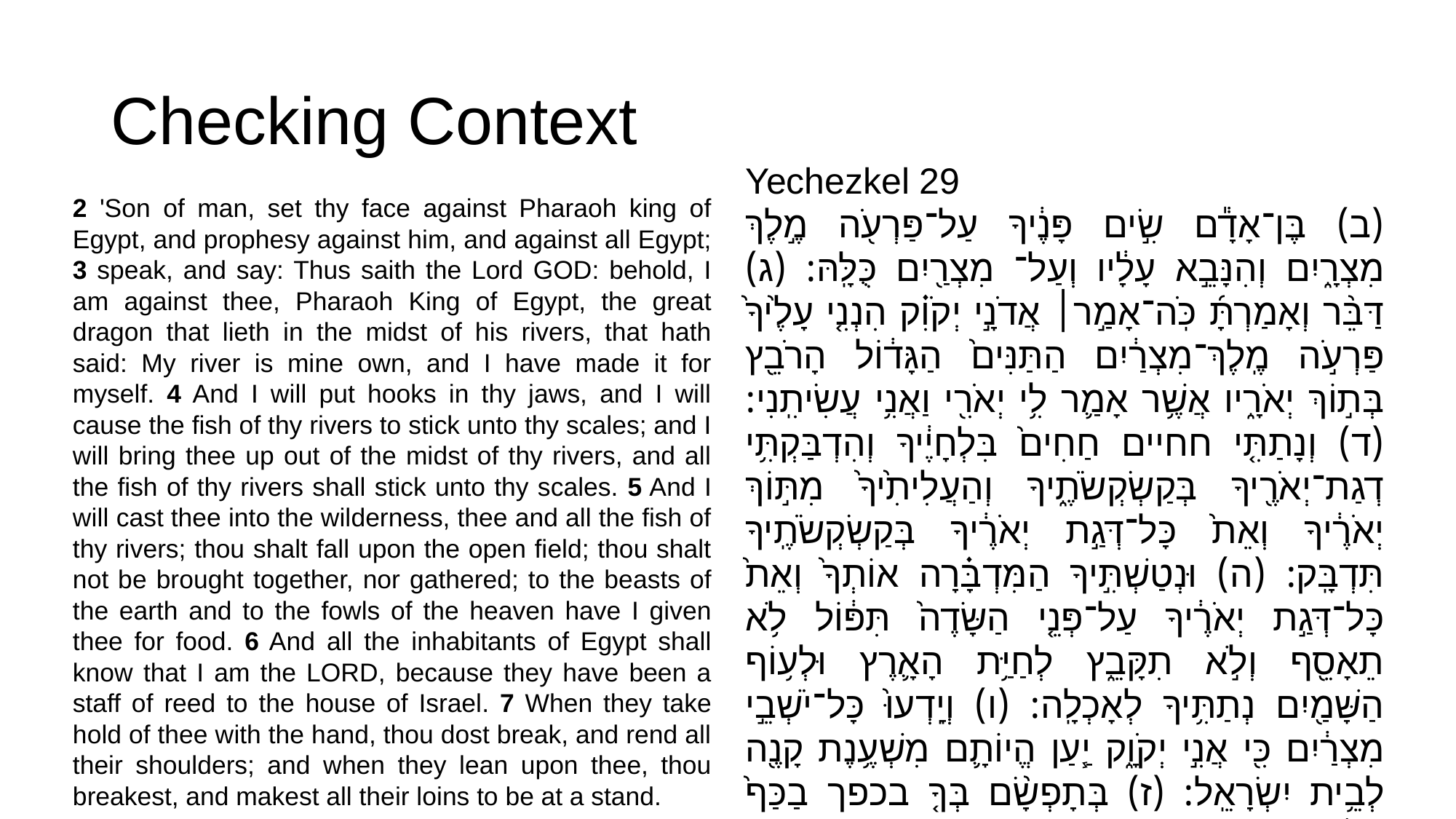

Checking Context

Yechezkel 29
(ב) בֶּן־אָדָ֕ם שִׂ֣ים פָּנֶ֔יךָ עַל־פַּרְעֹ֖ה מֶ֣לֶךְ מִצְרָ֑יִם וְהִנָּבֵ֣א עָלָ֔יו וְעַל־ מִצְרַ֖יִם כֻּלָּֽהּ: (ג) דַּבֵּ֨ר וְאָמַרְתָּ֜ כֹּֽה־אָמַ֣ר׀ אֲדֹנָ֣י יְקֹוִ֗ק הִנְנִ֤י עָלֶ֙יךָ֙ פַּרְעֹ֣ה מֶֽלֶךְ־מִצְרַ֔יִם הַתַּנִּים֙ הַגָּד֔וֹל הָרֹבֵ֖ץ בְּת֣וֹךְ יְאֹרָ֑יו אֲשֶׁ֥ר אָמַ֛ר לִ֥י יְאֹרִ֖י וַאֲנִ֥י עֲשִׂיתִֽנִי: (ד) וְנָתַתִּ֤י חחיים חַחִים֙ בִּלְחָיֶ֔יךָ וְהִדְבַּקְתִּ֥י דְגַת־יְאֹרֶ֖יךָ בְּקַשְׂקְשֹׂתֶ֑יךָ וְהַעֲלִיתִ֙יךָ֙ מִתּ֣וֹךְ יְאֹרֶ֔יךָ וְאֵת֙ כָּל־דְּגַ֣ת יְאֹרֶ֔יךָ בְּקַשְׂקְשֹׂתֶֽיךָ תִּדְבָּֽק: (ה) וּנְטַשְׁתִּ֣יךָ הַמִּדְבָּ֗רָה אוֹתְךָ֙ וְאֵת֙ כָּל־דְּגַ֣ת יְאֹרֶ֔יךָ עַל־פְּנֵ֤י הַשָּׂדֶה֙ תִּפּ֔וֹל לֹ֥א תֵאָסֵ֖ף וְלֹ֣א תִקָּבֵ֑ץ לְחַיַּ֥ת הָאָ֛רֶץ וּלְע֥וֹף הַשָּׁמַ֖יִם נְתַתִּ֥יךָ לְאָכְלָֽה: (ו) וְיָֽדְעוּ֙ כָּל־יֹשְׁבֵ֣י מִצְרַ֔יִם כִּ֖י אֲנִ֣י יְקֹוָ֑ק יַ֧עַן הֱיוֹתָ֛ם מִשְׁעֶ֥נֶת קָנֶ֖ה לְבֵ֥ית יִשְׂרָאֵֽל: (ז) בְּתָפְשָׂ֨ם בְּךָ֤ בכפך בַכַּף֙ תֵּר֔וֹץ וּבָקַעְתָּ֥ לָהֶ֖ם כָּל־כָּתֵ֑ף וּבְהִֽשָּׁעֲנָ֤ם עָלֶ֙יךָ֙ תִּשָּׁבֵ֔ר וְהַעֲמַדְתָּ֥ לָהֶ֖ם כָּל־מָתְנָֽיִם:

2 'Son of man, set thy face against Pharaoh king of Egypt, and prophesy against him, and against all Egypt; 3 speak, and say: Thus saith the Lord GOD: behold, I am against thee, Pharaoh King of Egypt, the great dragon that lieth in the midst of his rivers, that hath said: My river is mine own, and I have made it for myself. 4 And I will put hooks in thy jaws, and I will cause the fish of thy rivers to stick unto thy scales; and I will bring thee up out of the midst of thy rivers, and all the fish of thy rivers shall stick unto thy scales. 5 And I will cast thee into the wilderness, thee and all the fish of thy rivers; thou shalt fall upon the open field; thou shalt not be brought together, nor gathered; to the beasts of the earth and to the fowls of the heaven have I given thee for food. 6 And all the inhabitants of Egypt shall know that I am the LORD, because they have been a staff of reed to the house of Israel. 7 When they take hold of thee with the hand, thou dost break, and rend all their shoulders; and when they lean upon thee, thou breakest, and makest all their loins to be at a stand.